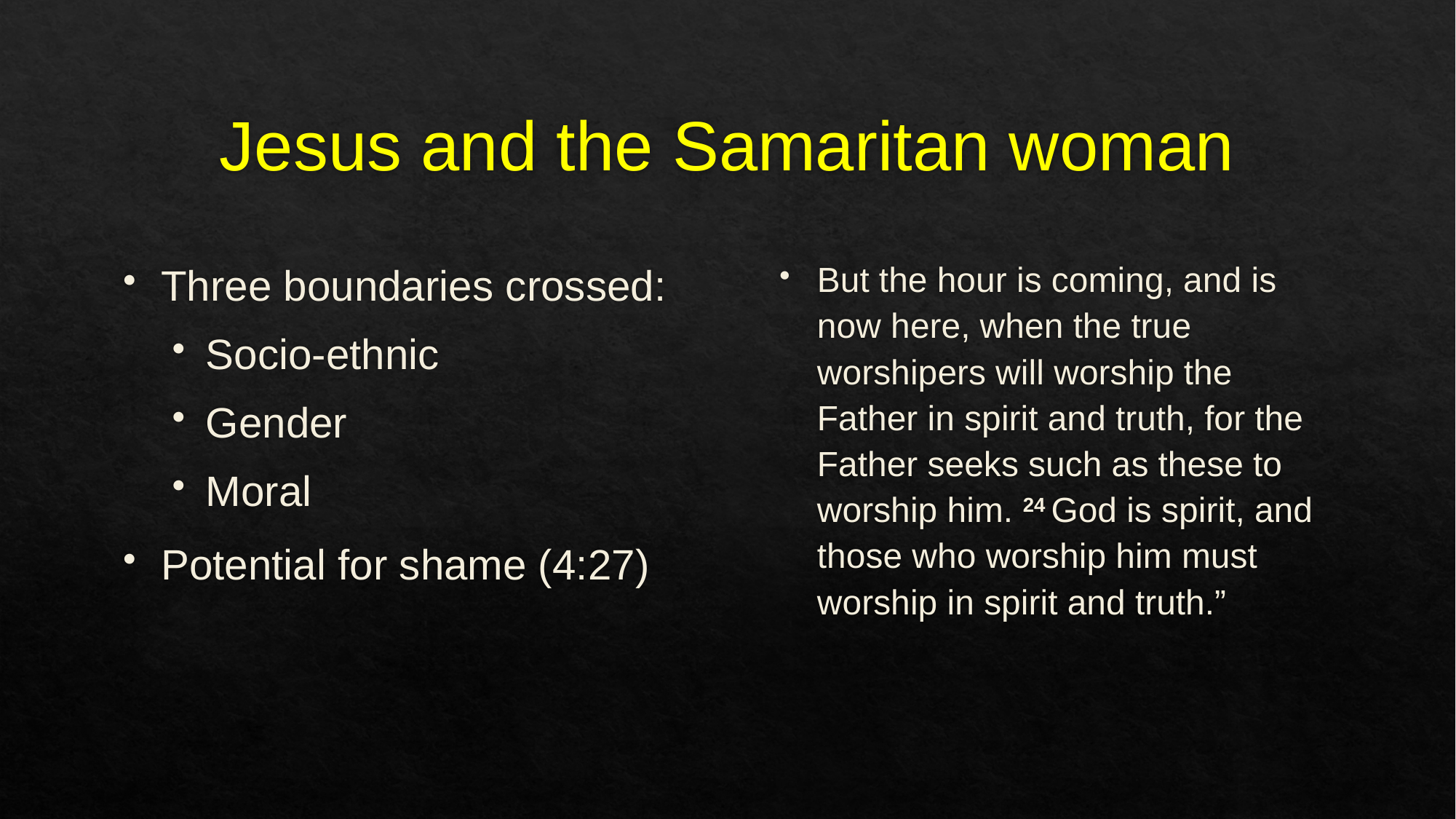

# Jesus and the Samaritan woman
Three boundaries crossed:
Socio-ethnic
Gender
Moral
Potential for shame (4:27)

But the hour is coming, and is now here, when the true worshipers will worship the Father in spirit and truth, for the Father seeks such as these to worship him. 24 God is spirit, and those who worship him must worship in spirit and truth.”